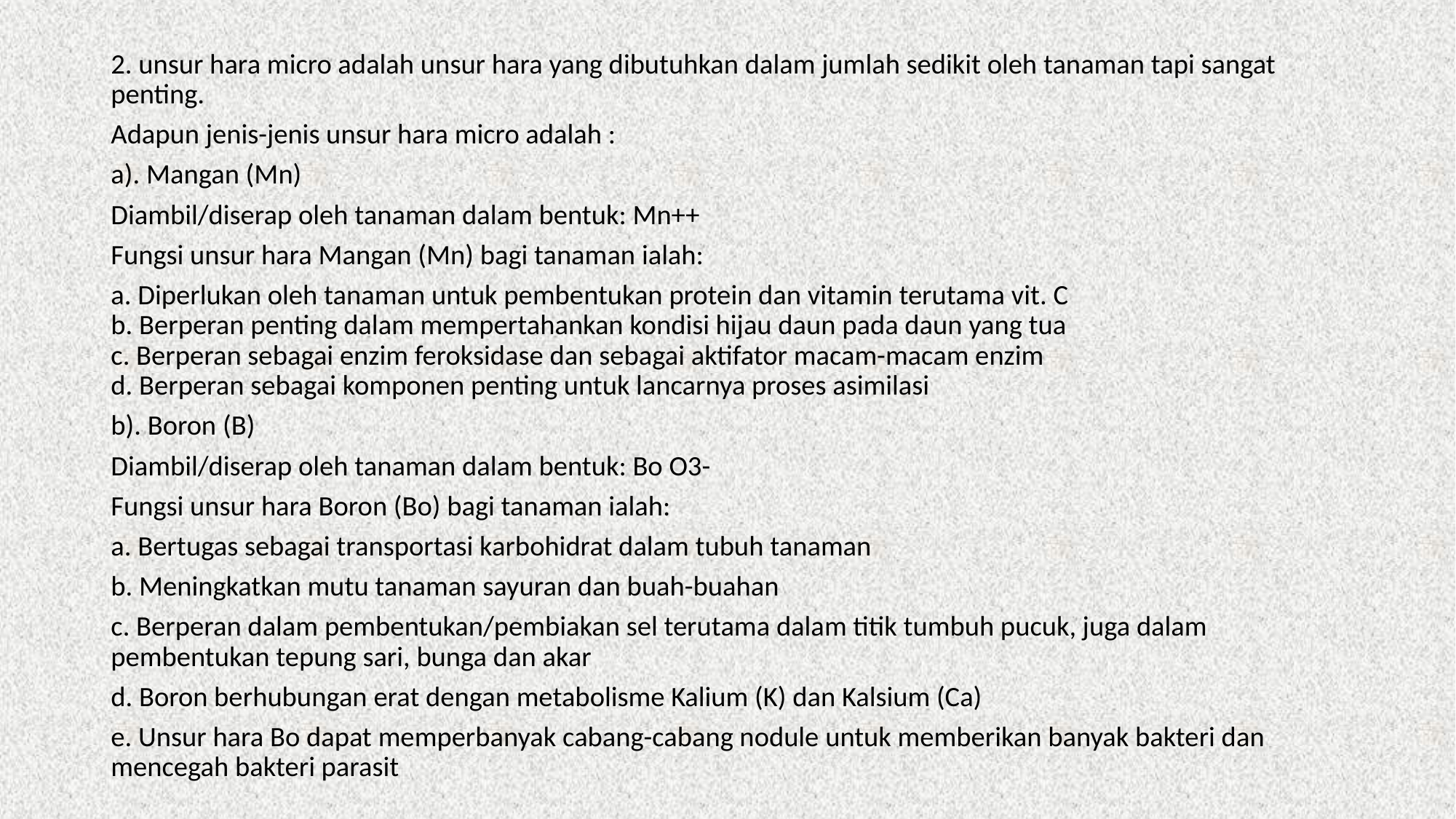

2. unsur hara micro adalah unsur hara yang dibutuhkan dalam jumlah sedikit oleh tanaman tapi sangat penting.
Adapun jenis-jenis unsur hara micro adalah :
a). Mangan (Mn)
Diambil/diserap oleh tanaman dalam bentuk: Mn++
Fungsi unsur hara Mangan (Mn) bagi tanaman ialah:
a. Diperlukan oleh tanaman untuk pembentukan protein dan vitamin terutama vit. C
b. Berperan penting dalam mempertahankan kondisi hijau daun pada daun yang tua
c. Berperan sebagai enzim feroksidase dan sebagai aktifator macam-macam enzim
d. Berperan sebagai komponen penting untuk lancarnya proses asimilasi
b). Boron (B)
Diambil/diserap oleh tanaman dalam bentuk: Bo O3-
Fungsi unsur hara Boron (Bo) bagi tanaman ialah:
a. Bertugas sebagai transportasi karbohidrat dalam tubuh tanaman
b. Meningkatkan mutu tanaman sayuran dan buah-buahan
c. Berperan dalam pembentukan/pembiakan sel terutama dalam titik tumbuh pucuk, juga dalam pembentukan tepung sari, bunga dan akar
d. Boron berhubungan erat dengan metabolisme Kalium (K) dan Kalsium (Ca)
e. Unsur hara Bo dapat memperbanyak cabang-cabang nodule untuk memberikan banyak bakteri dan mencegah bakteri parasit